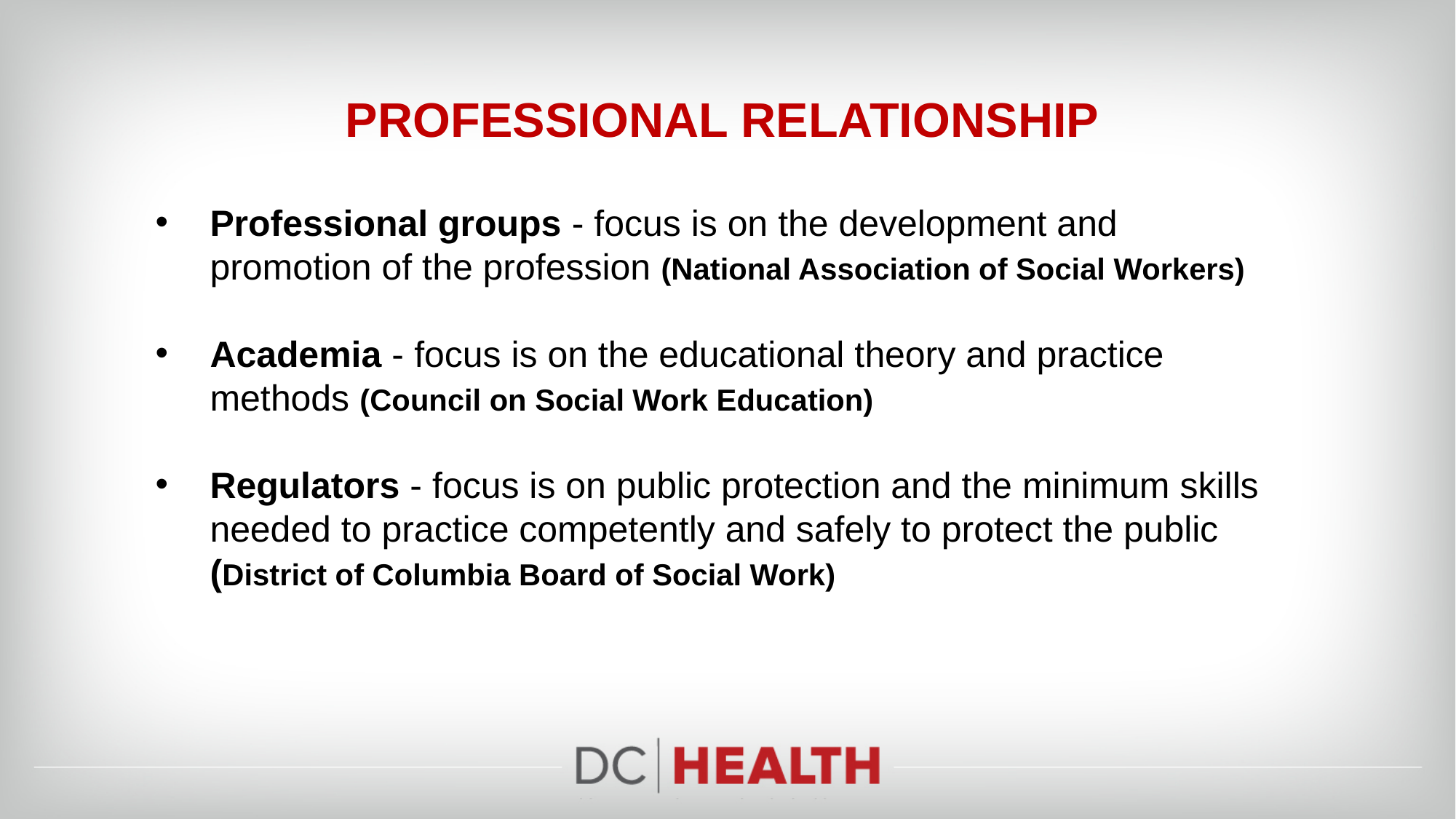

# Professional Relationship
Professional groups - focus is on the development and promotion of the profession (National Association of Social Workers)

Academia - focus is on the educational theory and practice methods (Council on Social Work Education)

Regulators - focus is on public protection and the minimum skills needed to practice competently and safely to protect the public (District of Columbia Board of Social Work)